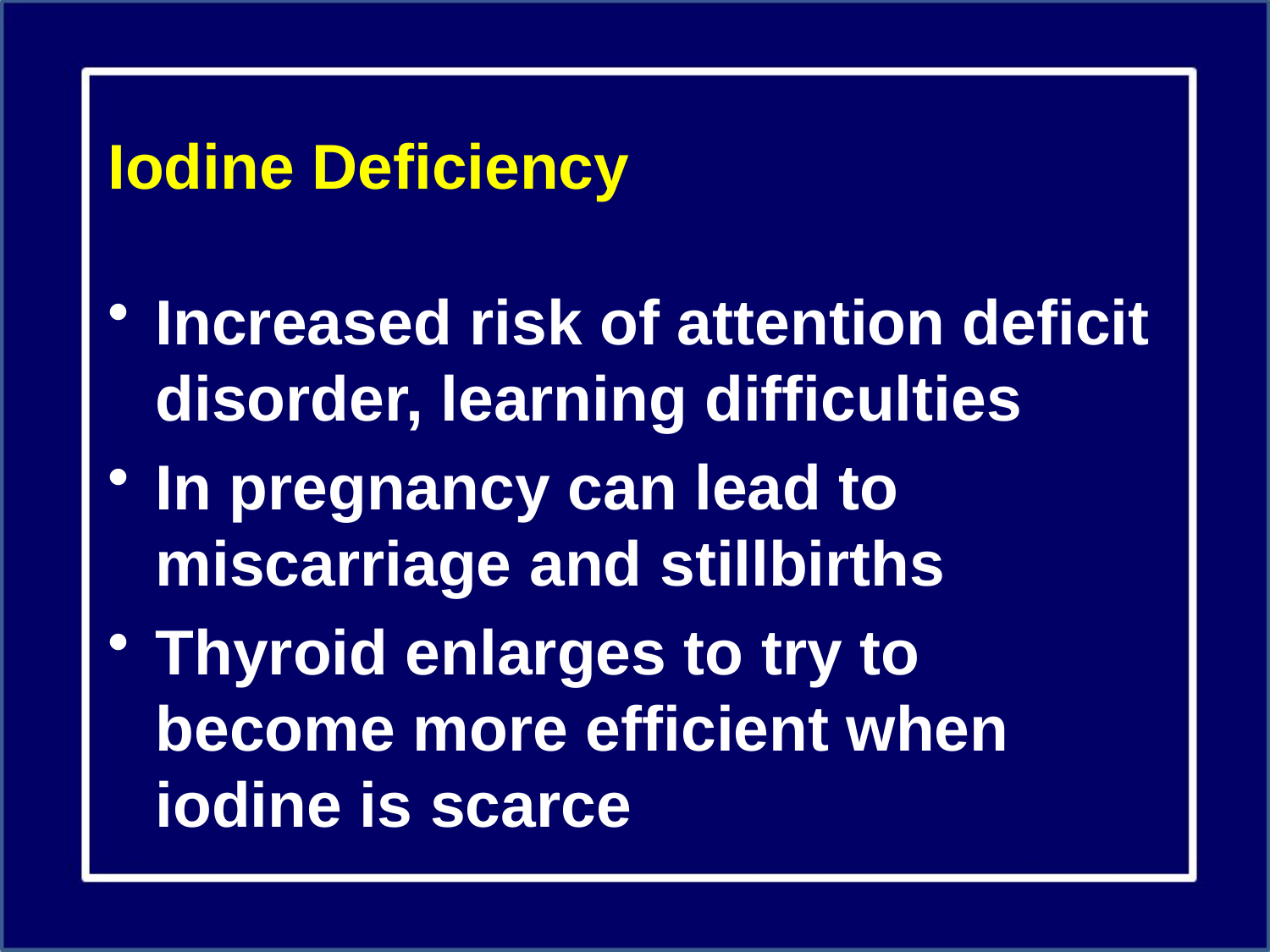

# Iodine Deficiency
Increased risk of attention deficit disorder, learning difficulties
In pregnancy can lead to miscarriage and stillbirths
Thyroid enlarges to try to become more efficient when iodine is scarce